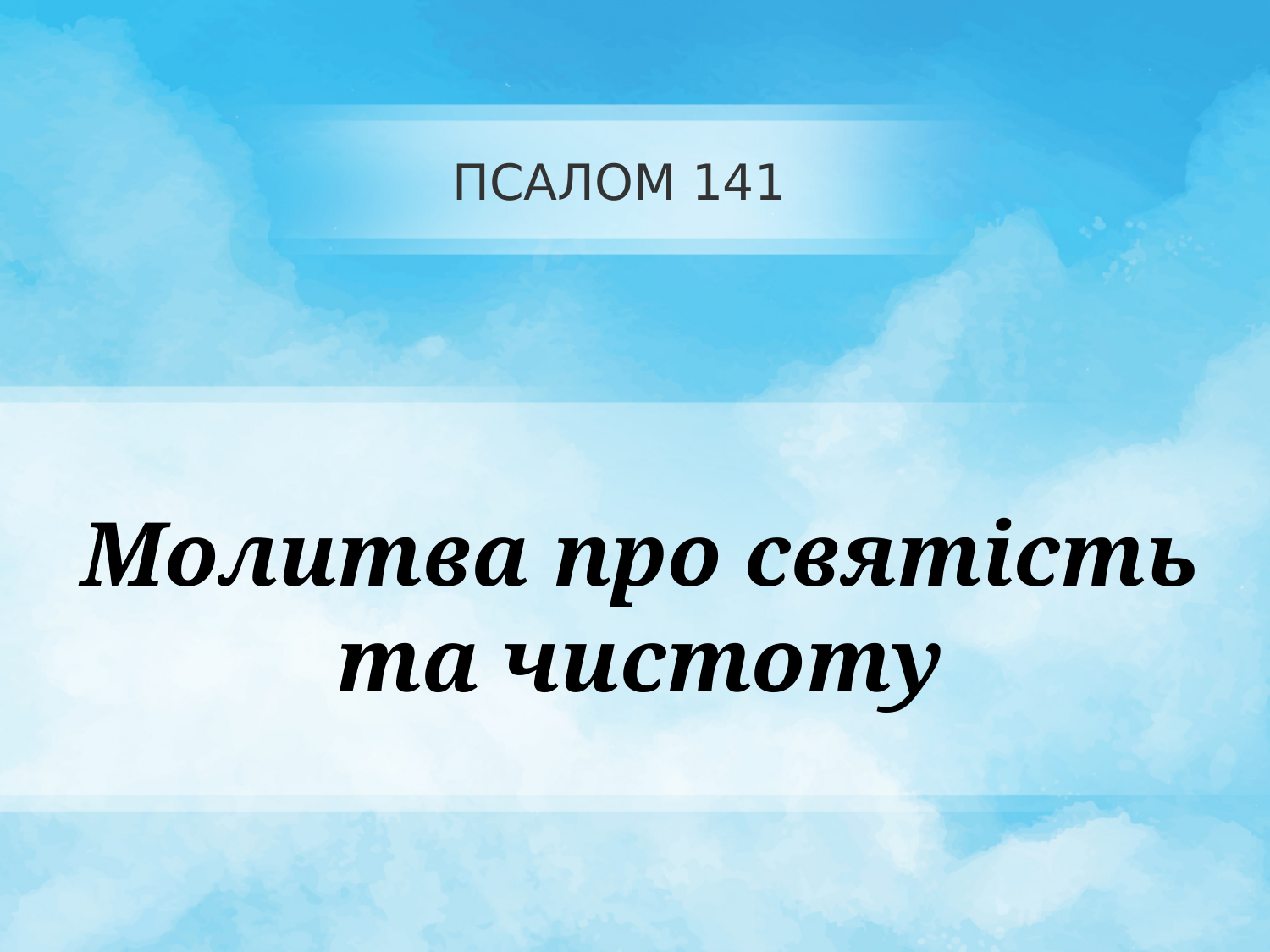

# ПСАЛОМ 141
Молитва про святість та чистоту